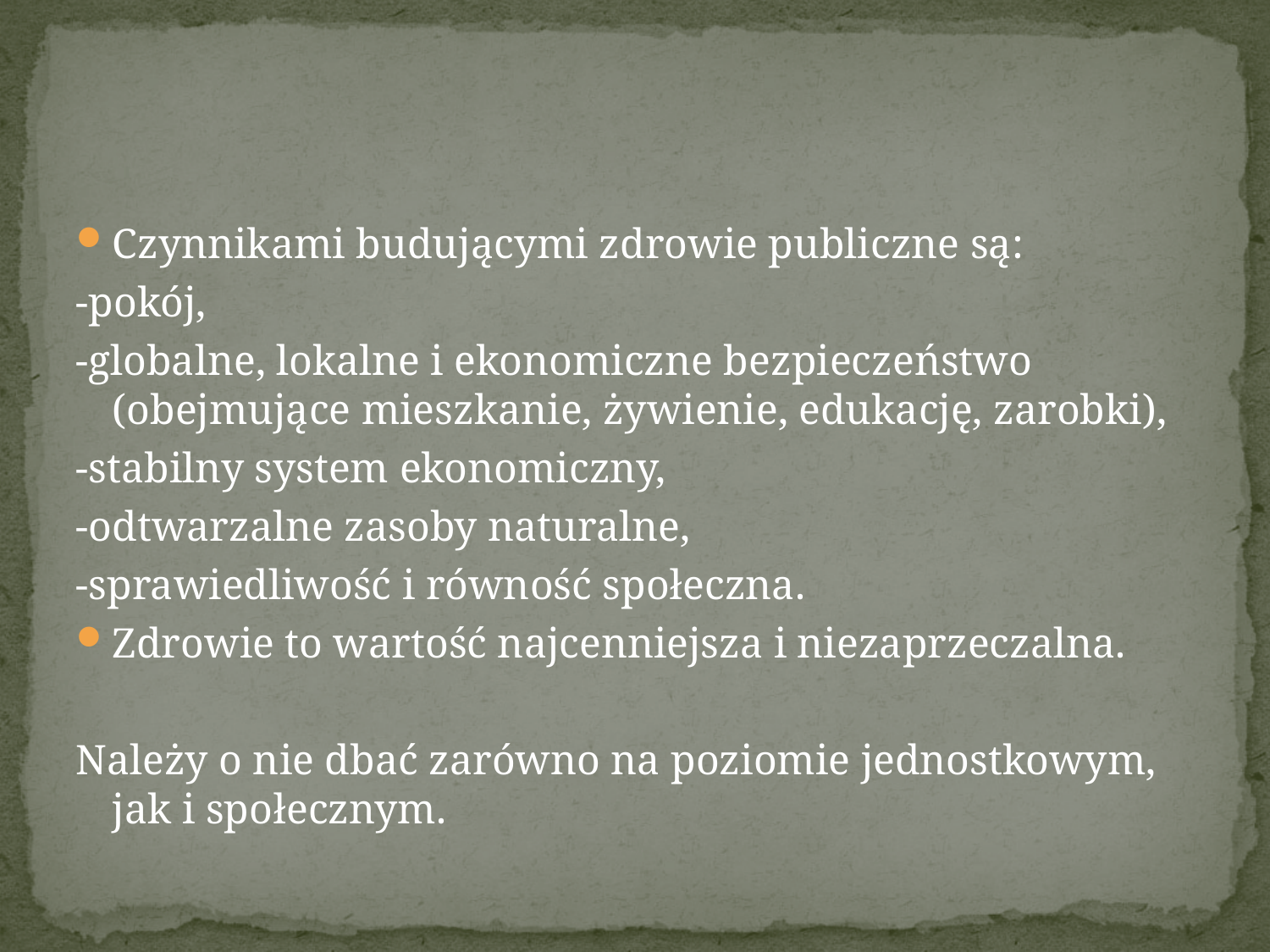

#
Czynnikami budującymi zdrowie publiczne są:
-pokój,
-globalne, lokalne i ekonomiczne bezpieczeństwo (obejmujące mieszkanie, żywienie, edukację, zarobki),
-stabilny system ekonomiczny,
-odtwarzalne zasoby naturalne,
-sprawiedliwość i równość społeczna.
Zdrowie to wartość najcenniejsza i niezaprzeczalna.

Należy o nie dbać zarówno na poziomie jednostkowym, jak i społecznym.